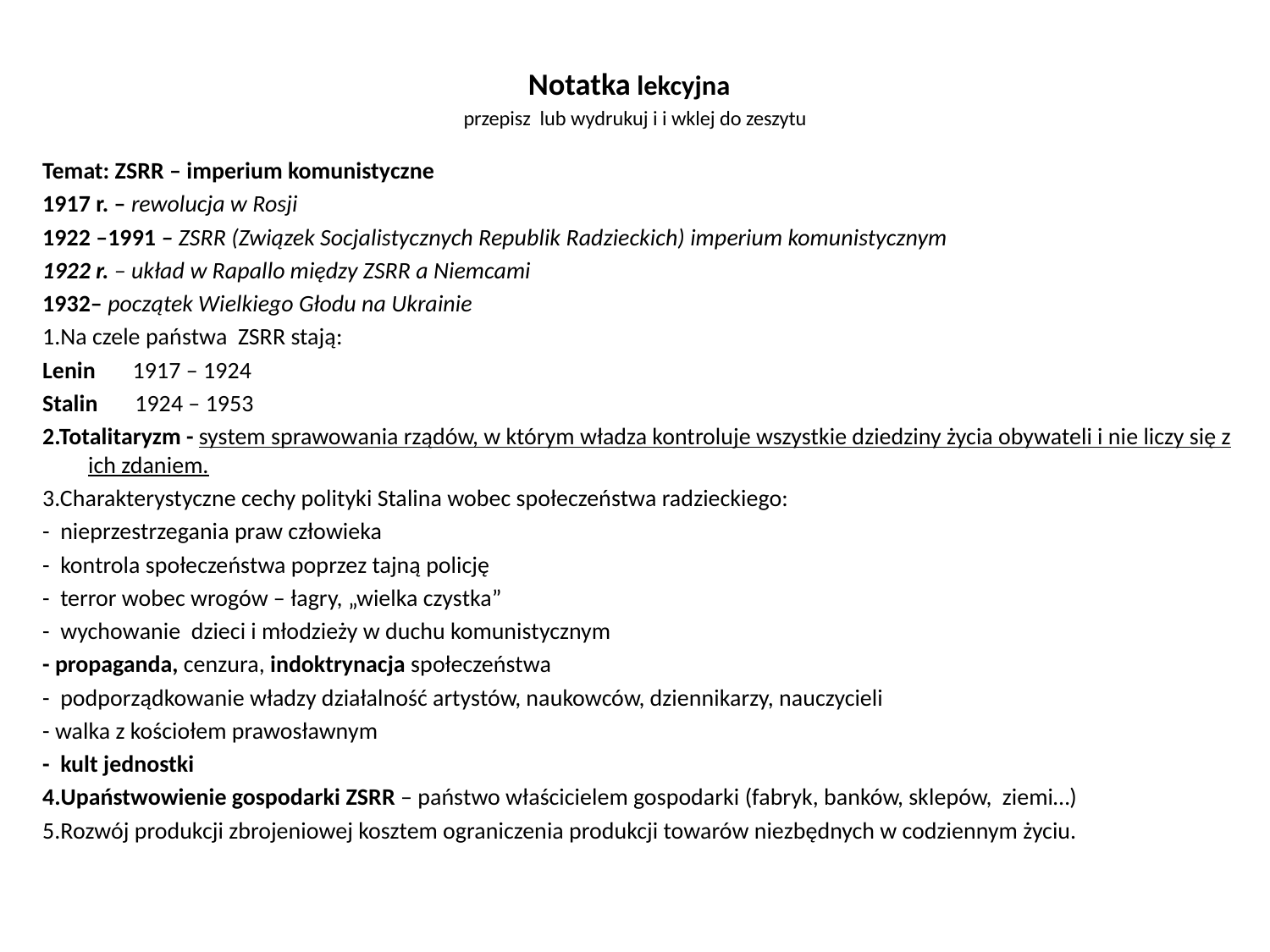

# Notatka lekcyjna przepisz  lub wydrukuj i i wklej do zeszytu
Temat: ZSRR – imperium komunistyczne
1917 r. – rewolucja w Rosji
1922 –1991 – ZSRR (Związek Socjalistycznych Republik Radzieckich) imperium komunistycznym
1922 r. – układ w Rapallo między ZSRR a Niemcami
1932– początek Wielkiego Głodu na Ukrainie
1.Na czele państwa  ZSRR stają:
Lenin       1917 – 1924
Stalin       1924 – 1953
2.Totalitaryzm - system sprawowania rządów, w którym władza kontroluje wszystkie dziedziny życia obywateli i nie liczy się z ich zdaniem.
3.Charakterystyczne cechy polityki Stalina wobec społeczeństwa radzieckiego:
-  nieprzestrzegania praw człowieka
-  kontrola społeczeństwa poprzez tajną policję
-  terror wobec wrogów – łagry, „wielka czystka”
-  wychowanie  dzieci i młodzieży w duchu komunistycznym
- propaganda, cenzura, indoktrynacja społeczeństwa
-  podporządkowanie władzy działalność artystów, naukowców, dziennikarzy, nauczycieli
- walka z kościołem prawosławnym
-  kult jednostki
4.Upaństwowienie gospodarki ZSRR – państwo właścicielem gospodarki (fabryk, banków, sklepów,  ziemi…)
5.Rozwój produkcji zbrojeniowej kosztem ograniczenia produkcji towarów niezbędnych w codziennym życiu.